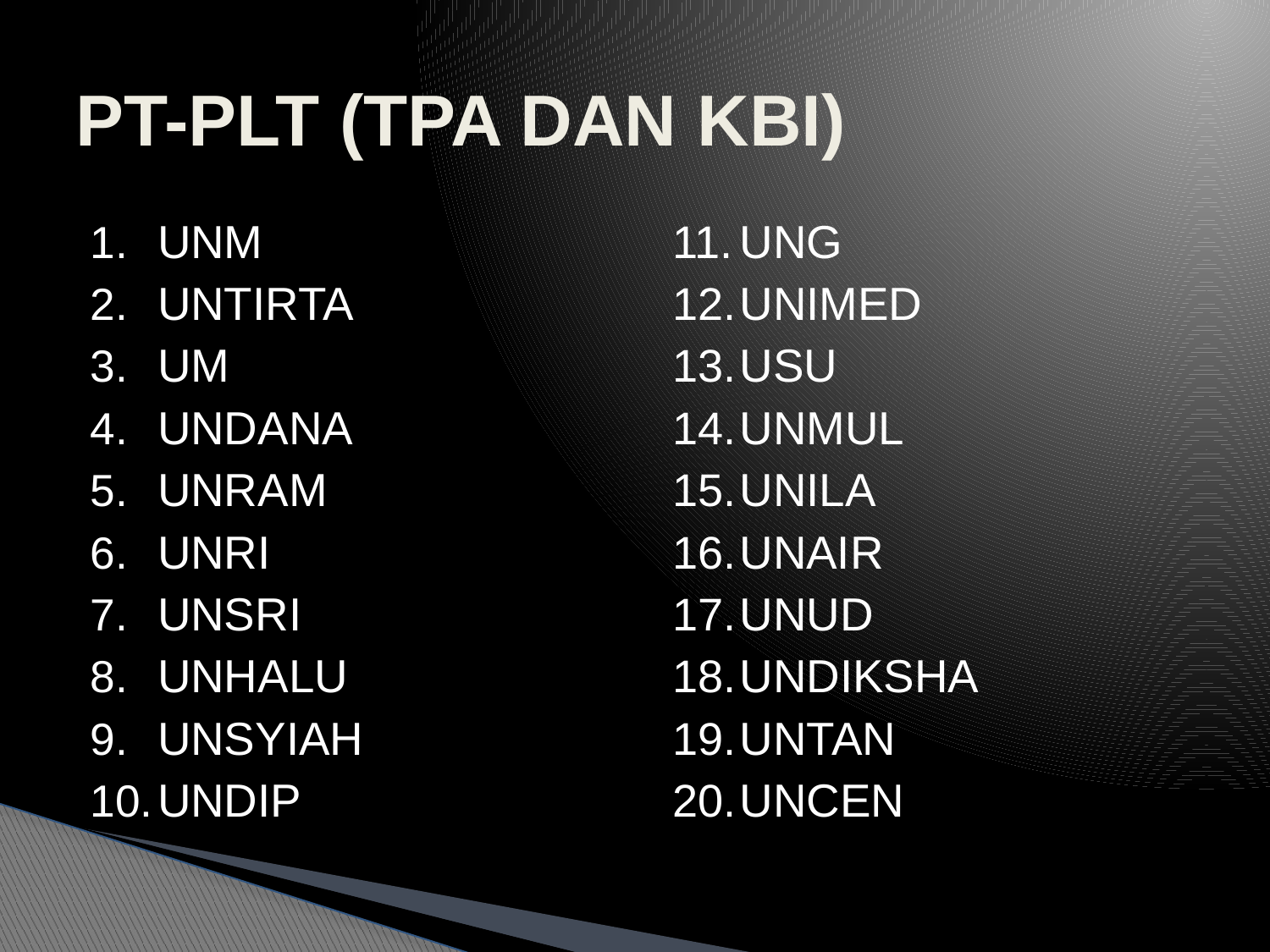

# PT-PLT (TPA DAN KBI)
UNM
UNTIRTA
UM
UNDANA
UNRAM
UNRI
UNSRI
UNHALU
UNSYIAH
UNDIP
UNG
UNIMED
USU
UNMUL
UNILA
UNAIR
UNUD
UNDIKSHA
UNTAN
UNCEN